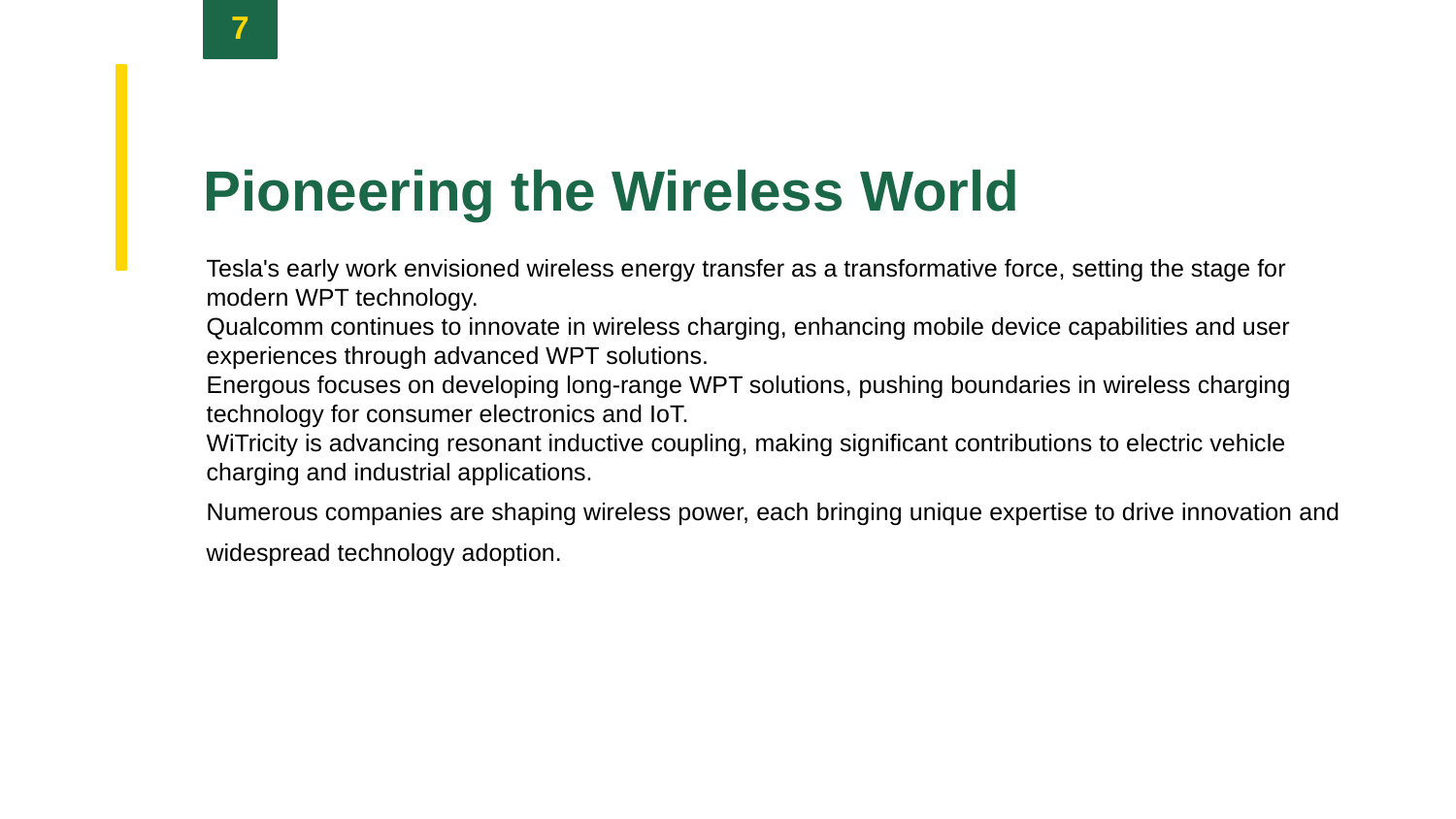

7

Pioneering the Wireless World
Tesla's early work envisioned wireless energy transfer as a transformative force, setting the stage for modern WPT technology.
Qualcomm continues to innovate in wireless charging, enhancing mobile device capabilities and user experiences through advanced WPT solutions.
Energous focuses on developing long-range WPT solutions, pushing boundaries in wireless charging technology for consumer electronics and IoT.
WiTricity is advancing resonant inductive coupling, making significant contributions to electric vehicle charging and industrial applications.
Numerous companies are shaping wireless power, each bringing unique expertise to drive innovation and widespread technology adoption.